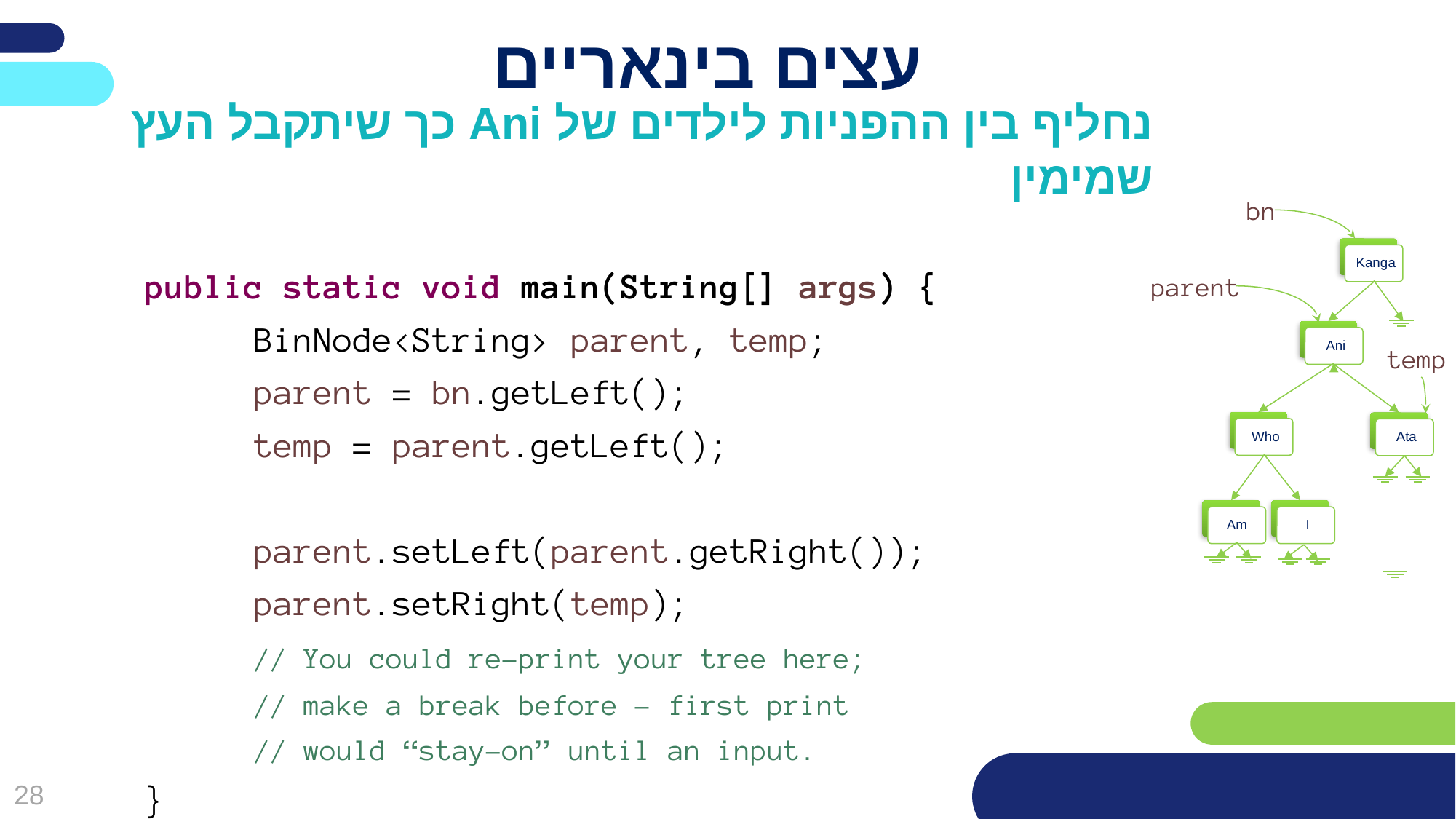

# עצים בינאריים
נחליף בין ההפניות לילדים של Ani כך שיתקבל העץ שמימין
bn

public static void main(String[] args) {
	BinNode<String> parent, temp;
	parent = bn.getLeft();
	temp = parent.getLeft();

	parent.setLeft(parent.getRight());
	parent.setRight(temp);
	// You could re-print your tree here;
	// make a break before - first print
	// would “stay-on” until an input.
}

 Kanga
parent

 Ani
temp

 Who

 Ata

Am

 I